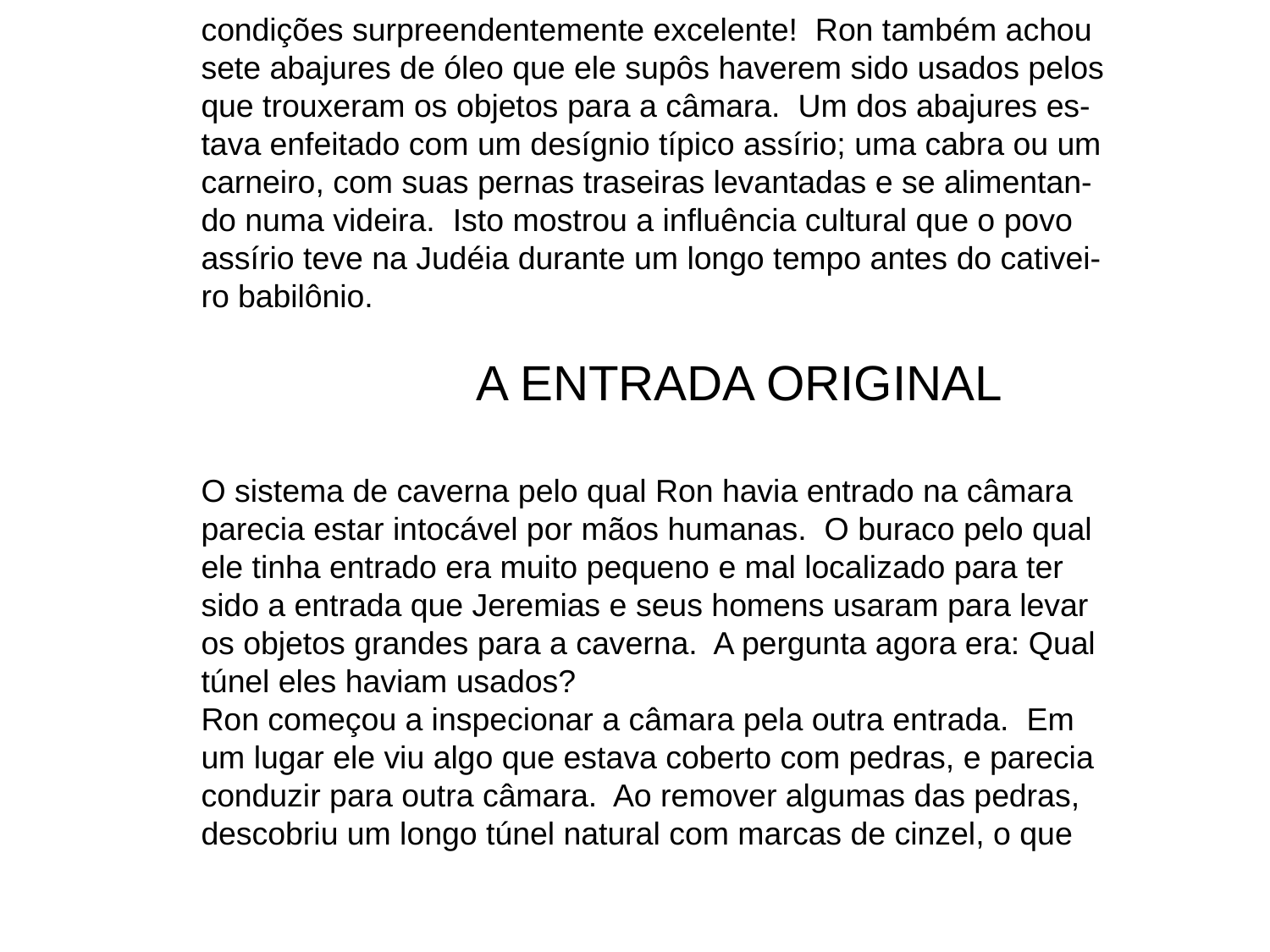

condições surpreendentemente excelente!  Ron também achou
sete abajures de óleo que ele supôs haverem sido usados pelos
que trouxeram os objetos para a câmara.  Um dos abajures es-
tava enfeitado com um desígnio típico assírio; uma cabra ou um
carneiro, com suas pernas traseiras levantadas e se alimentan-
do numa videira.  Isto mostrou a influência cultural que o povo
assírio teve na Judéia durante um longo tempo antes do cativei-
ro babilônio.

                    A ENTRADA ORIGINAL

O sistema de caverna pelo qual Ron havia entrado na câmara
parecia estar intocável por mãos humanas.  O buraco pelo qual
ele tinha entrado era muito pequeno e mal localizado para ter
sido a entrada que Jeremias e seus homens usaram para levar
os objetos grandes para a caverna.  A pergunta agora era: Qual
túnel eles haviam usados?
Ron começou a inspecionar a câmara pela outra entrada.  Em
um lugar ele viu algo que estava coberto com pedras, e parecia
conduzir para outra câmara.  Ao remover algumas das pedras,
descobriu um longo túnel natural com marcas de cinzel, o que